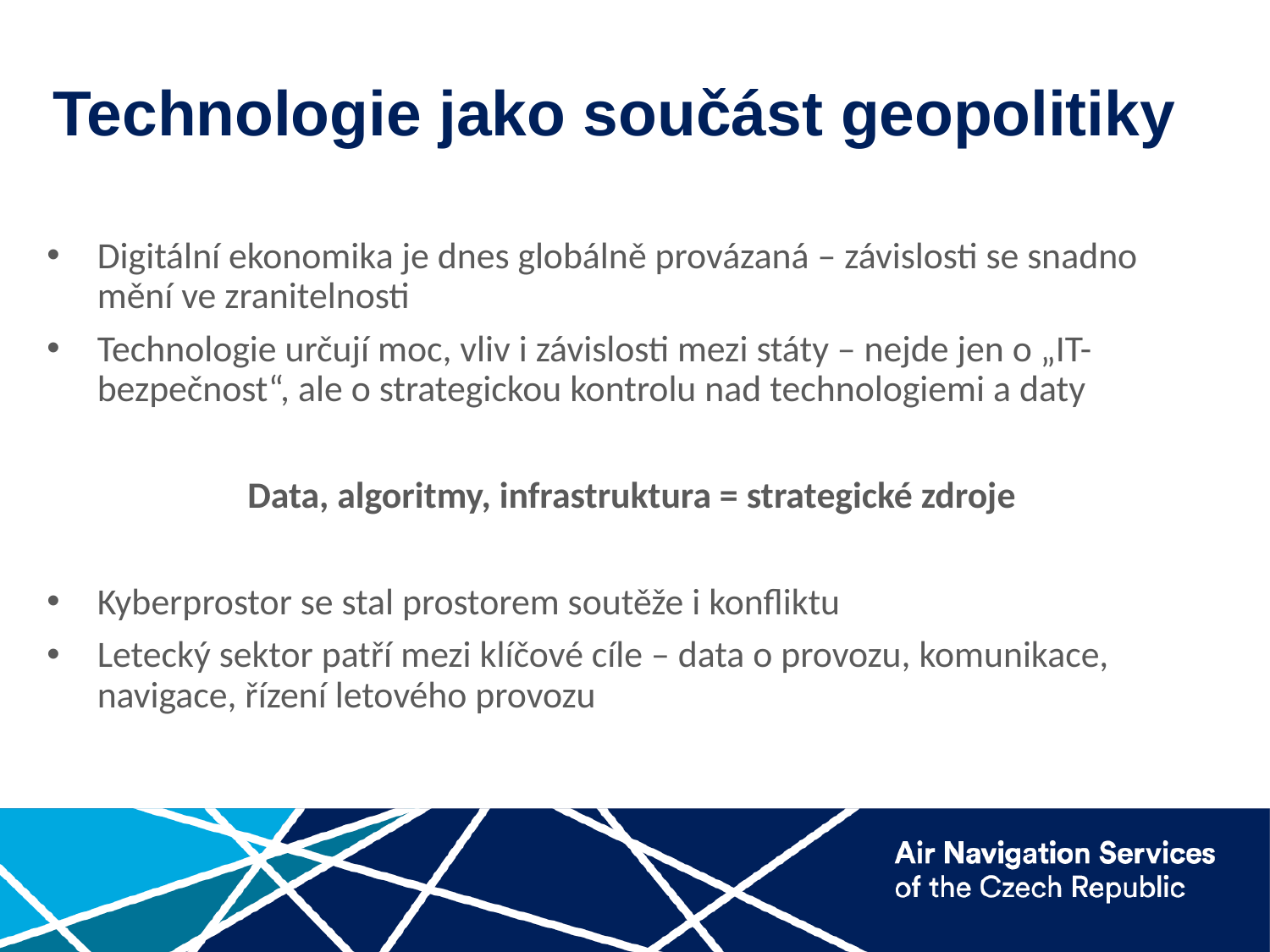

# Technologie jako součást geopolitiky
Digitální ekonomika je dnes globálně provázaná – závislosti se snadno mění ve zranitelnosti
Technologie určují moc, vliv i závislosti mezi státy – nejde jen o „IT-bezpečnost“, ale o strategickou kontrolu nad technologiemi a daty

Data, algoritmy, infrastruktura = strategické zdroje

Kyberprostor se stal prostorem soutěže i konfliktu
Letecký sektor patří mezi klíčové cíle – data o provozu, komunikace, navigace, řízení letového provozu